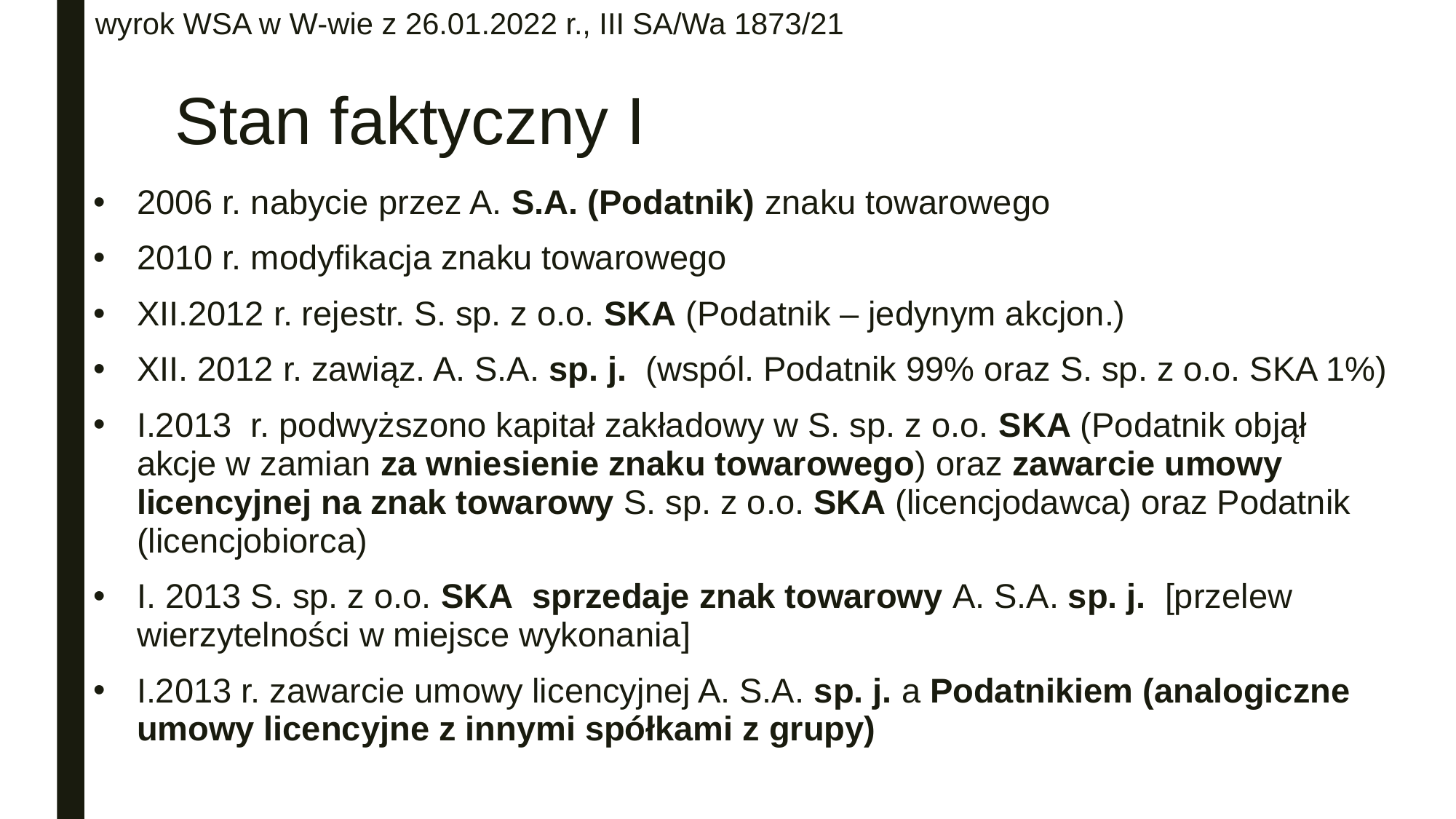

wyrok WSA w W-wie z 26.01.2022 r., III SA/Wa 1873/21
# Stan faktyczny I
2006 r. nabycie przez A. S.A. (Podatnik) znaku towarowego
2010 r. modyfikacja znaku towarowego
XII.2012 r. rejestr. S. sp. z o.o. SKA (Podatnik – jedynym akcjon.)
XII. 2012 r. zawiąz. A. S.A. sp. j.  (wspól. Podatnik 99% oraz S. sp. z o.o. SKA 1%)
I.2013  r. podwyższono kapitał zakładowy w S. sp. z o.o. SKA (Podatnik objął akcje w zamian za wniesienie znaku towarowego) oraz zawarcie umowy licencyjnej na znak towarowy S. sp. z o.o. SKA (licencjodawca) oraz Podatnik (licencjobiorca)
I. 2013 S. sp. z o.o. SKA  sprzedaje znak towarowy A. S.A. sp. j.  [przelew wierzytelności w miejsce wykonania]
I.2013 r. zawarcie umowy licencyjnej A. S.A. sp. j. a Podatnikiem (analogiczne umowy licencyjne z innymi spółkami z grupy)